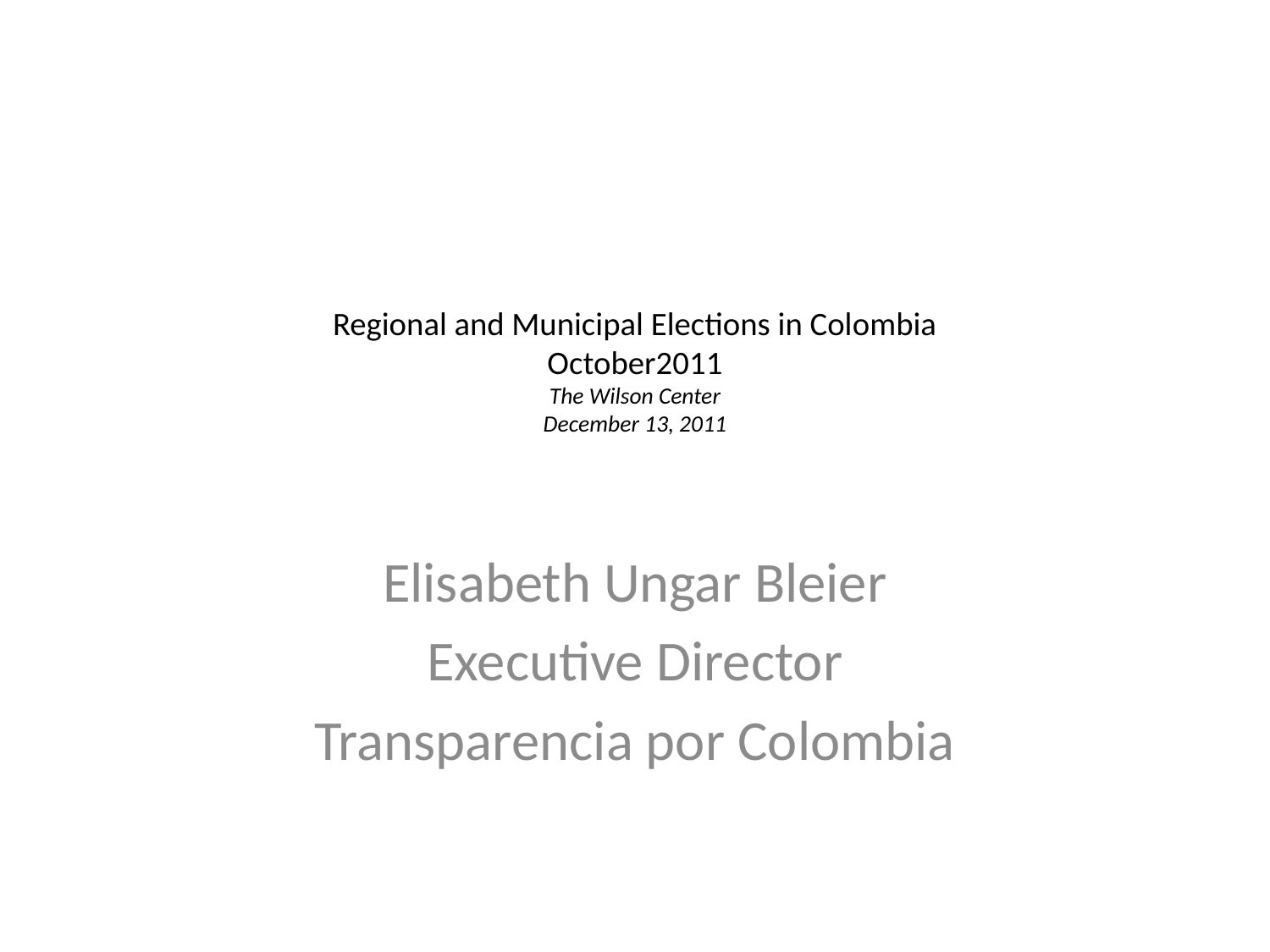

# Regional and Municipal Elections in Colombia October2011 The Wilson Center December 13, 2011
Elisabeth Ungar Bleier
Executive Director
Transparencia por Colombia